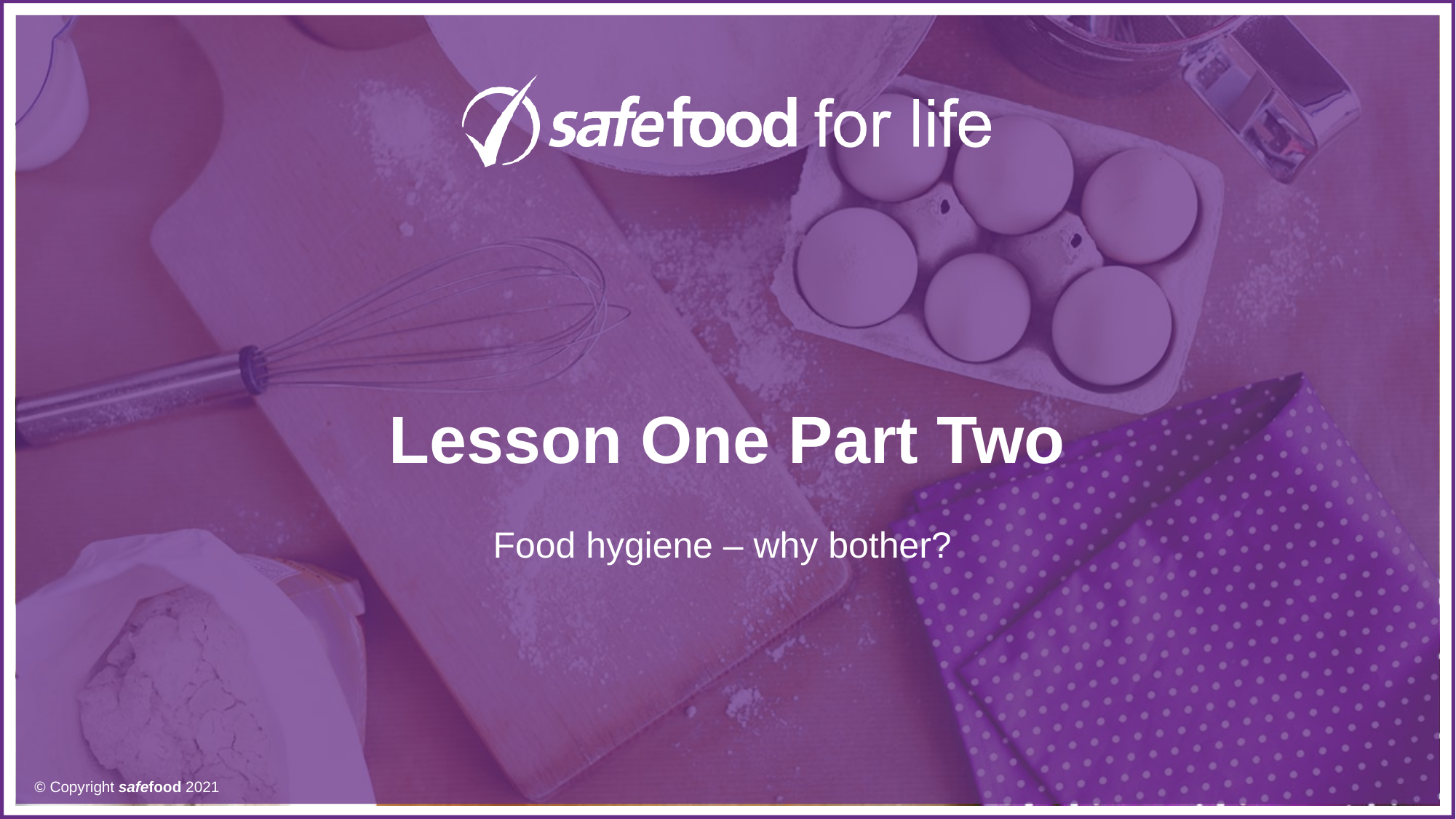

# Lesson One Part Two
Food hygiene – why bother?